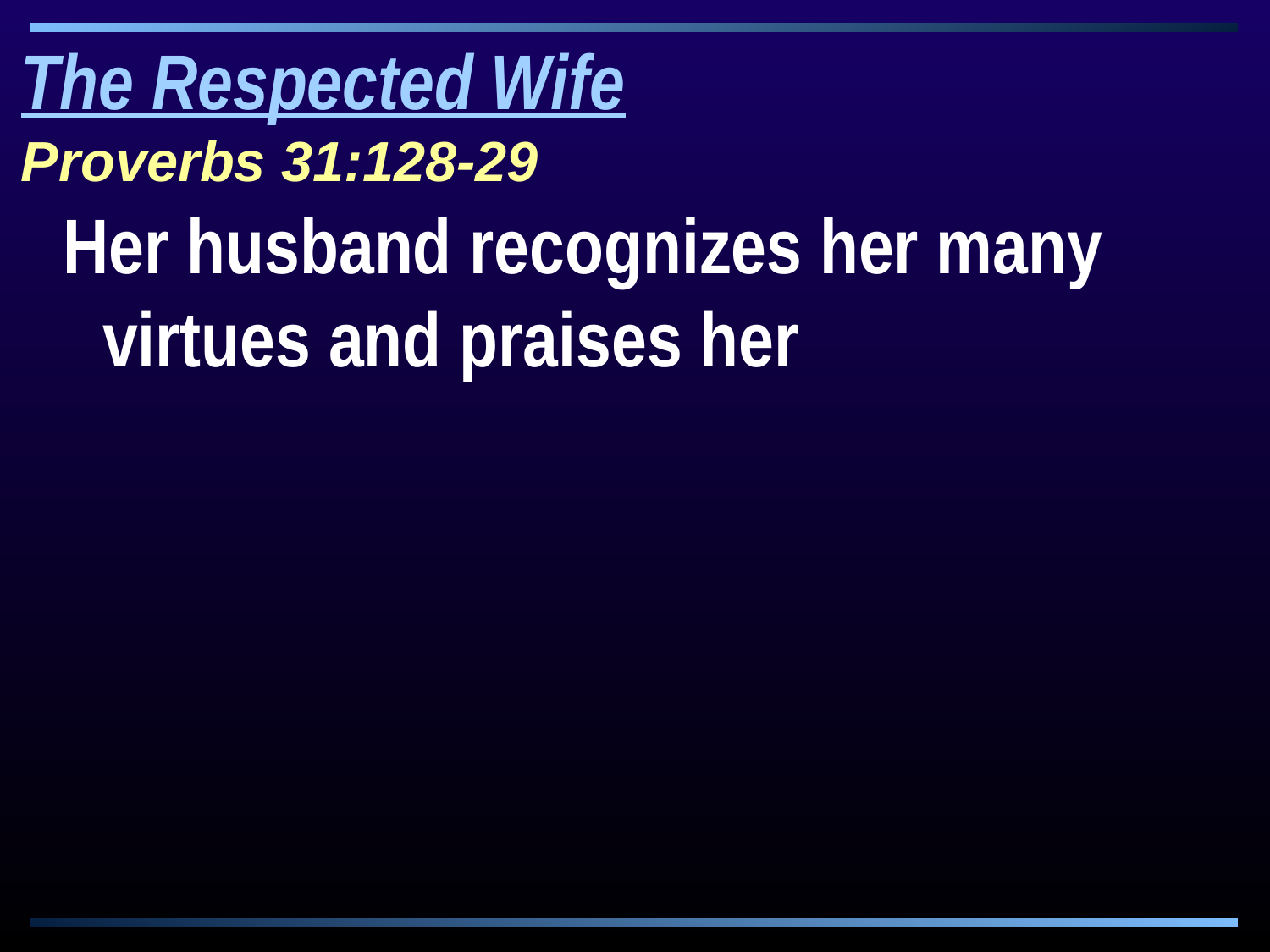

The Respected Wife
Proverbs 31:128-29
Her husband recognizes her many virtues and praises her